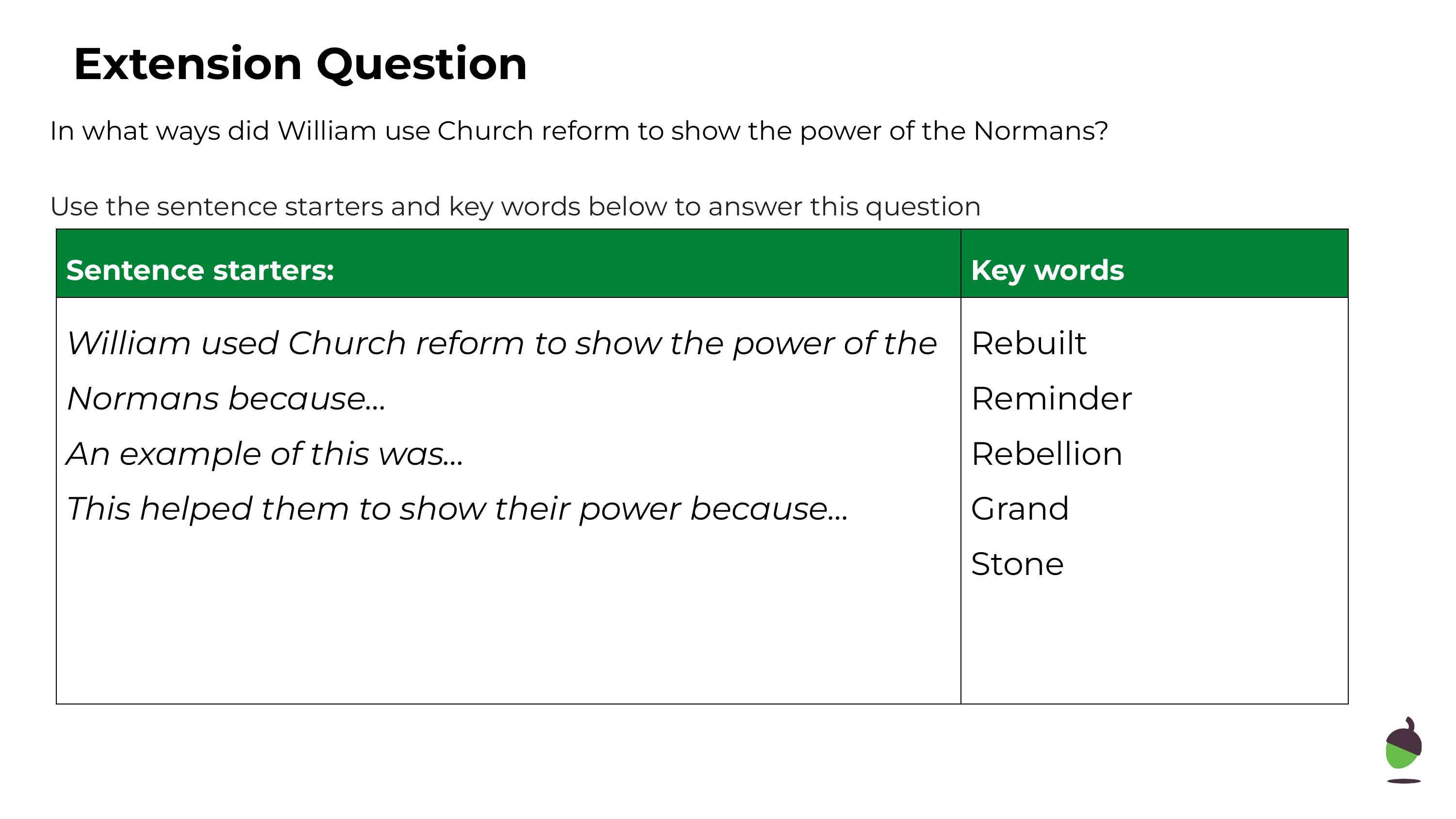

# Extension Question
In what ways did William use Church reform to show the power of the Normans?

Use the sentence starters and key words below to answer this question
| Sentence starters: | Key words |
| --- | --- |
| William used Church reform to show the power of the Normans because… An example of this was… This helped them to show their power because… | Rebuilt Reminder Rebellion Grand Stone |